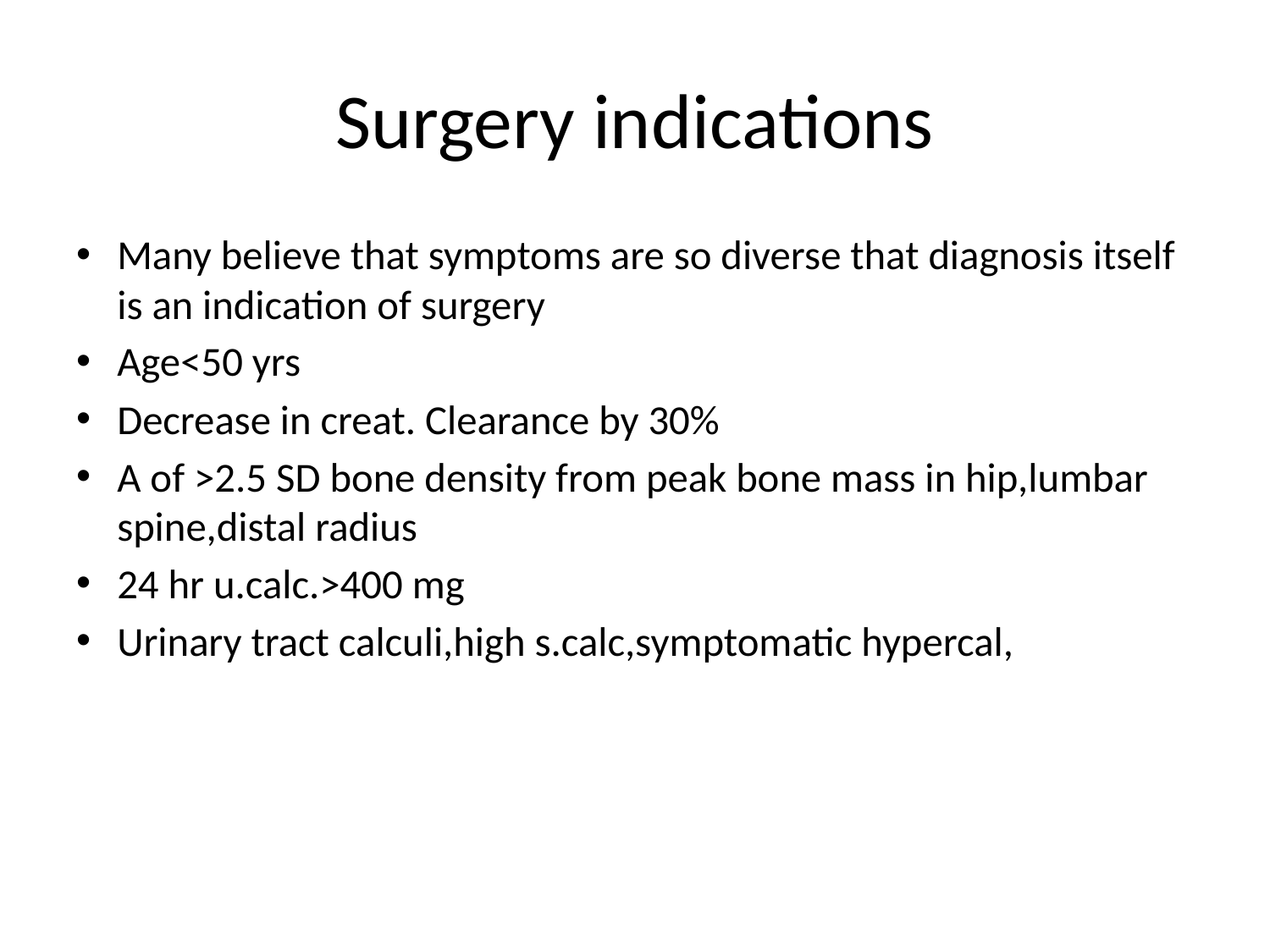

# Surgery indications
Many believe that symptoms are so diverse that diagnosis itself is an indication of surgery
Age<50 yrs
Decrease in creat. Clearance by 30%
A of >2.5 SD bone density from peak bone mass in hip,lumbar spine,distal radius
24 hr u.calc.>400 mg
Urinary tract calculi,high s.calc,symptomatic hypercal,